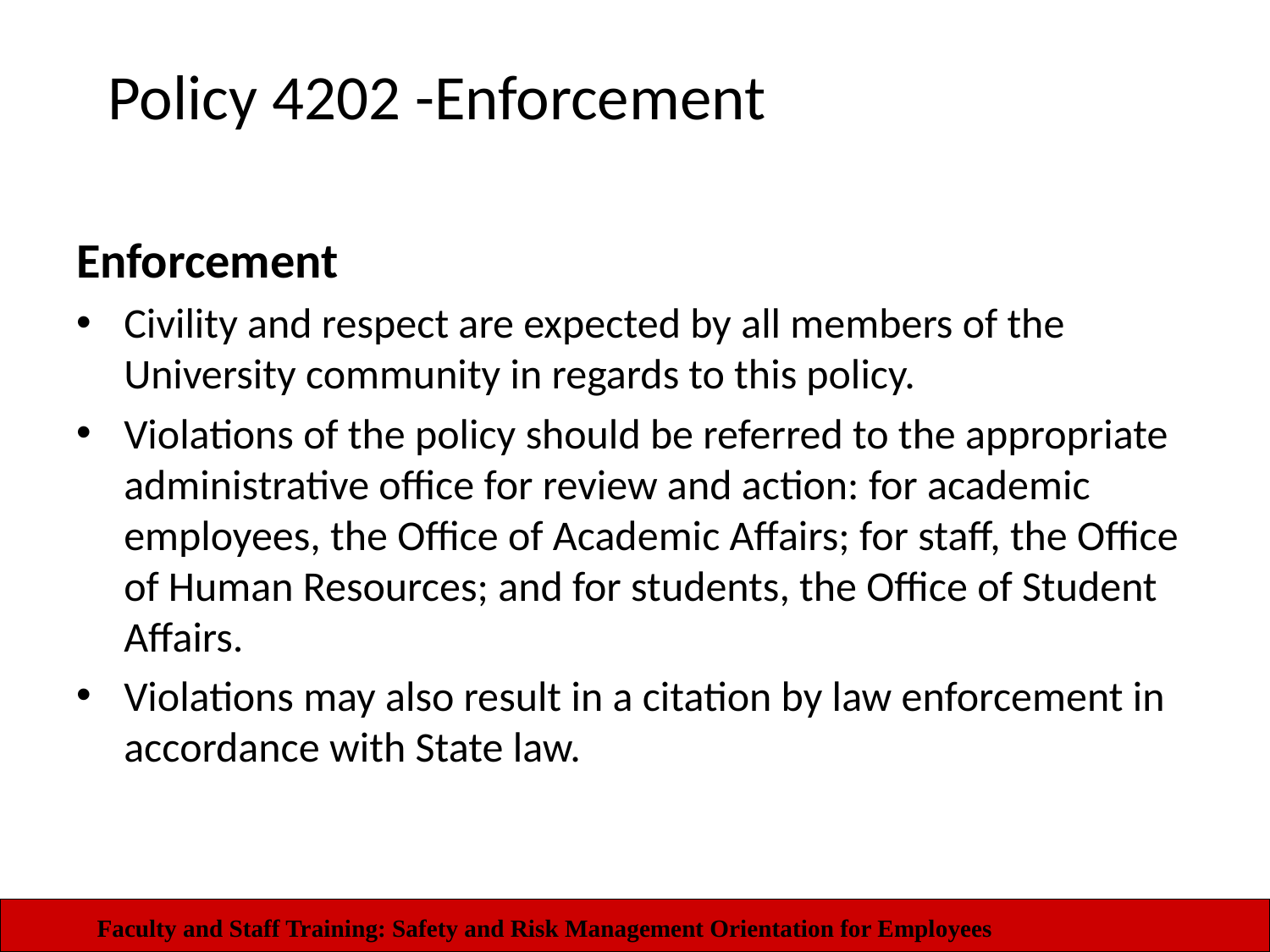

# Policy 4202 -Enforcement
Enforcement
Civility and respect are expected by all members of the University community in regards to this policy.
Violations of the policy should be referred to the appropriate administrative office for review and action: for academic employees, the Office of Academic Affairs; for staff, the Office of Human Resources; and for students, the Office of Student Affairs.
Violations may also result in a citation by law enforcement in accordance with State law.